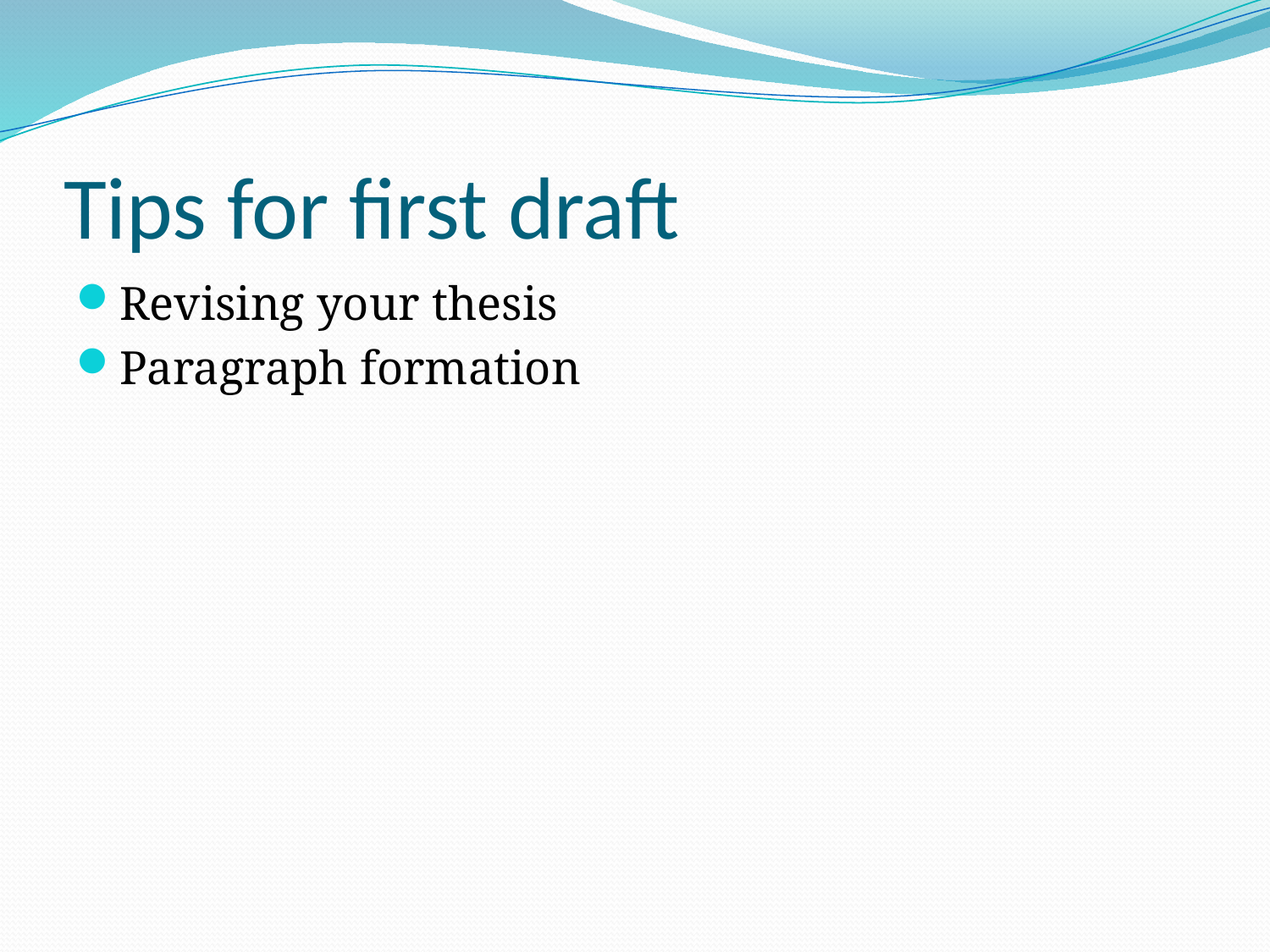

# Tips for first draft
Revising your thesis
Paragraph formation